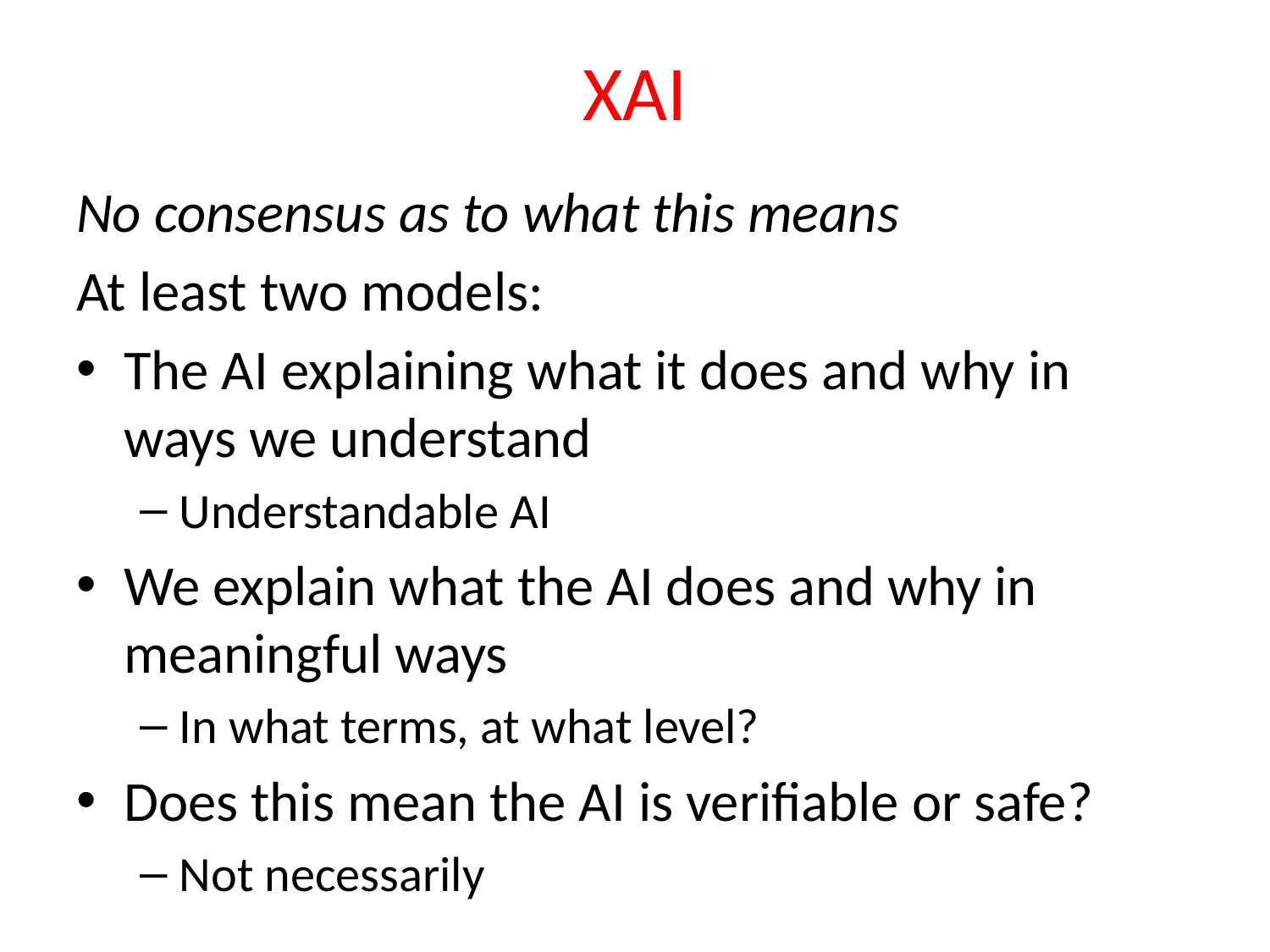

# XAI
No consensus as to what this means
At least two models:
The AI explaining what it does and why in ways we understand
Understandable AI
We explain what the AI does and why in meaningful ways
In what terms, at what level?
Does this mean the AI is verifiable or safe?
Not necessarily